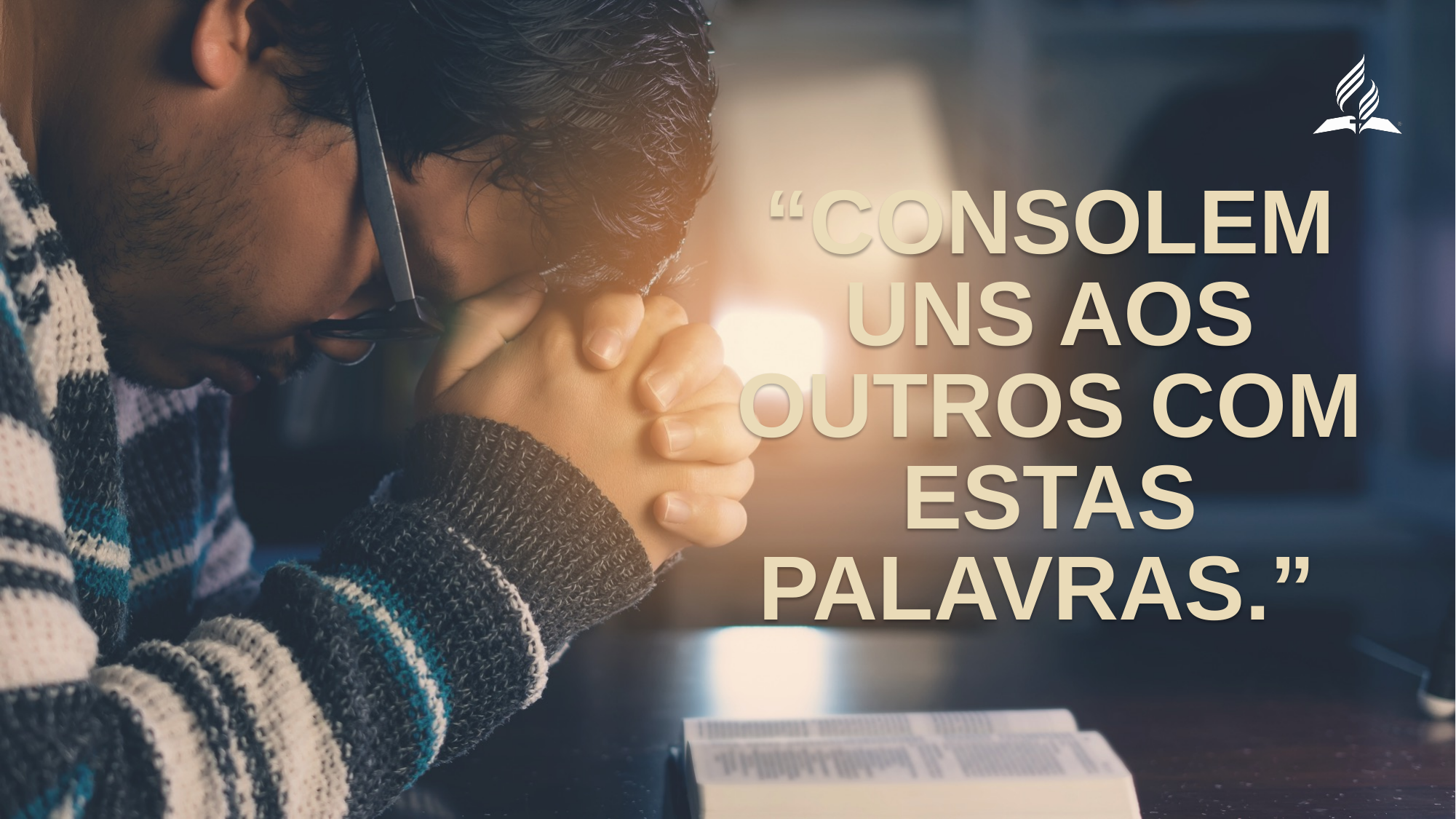

“consolem uns aos outros com estas palavras.”